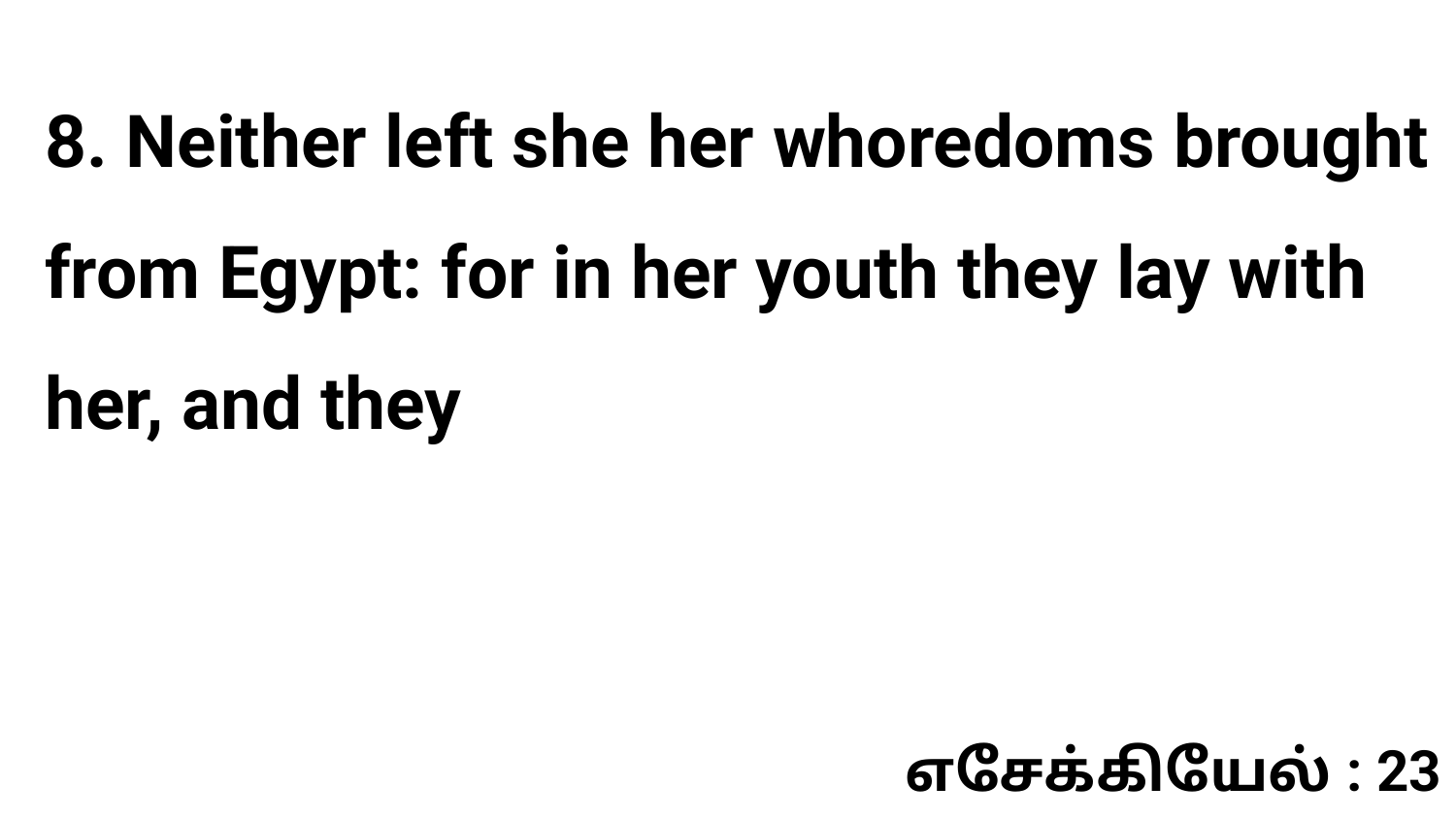

8. Neither left she her whoredoms brought from Egypt: for in her youth they lay with her, and they
எசேக்கியேல் : 23